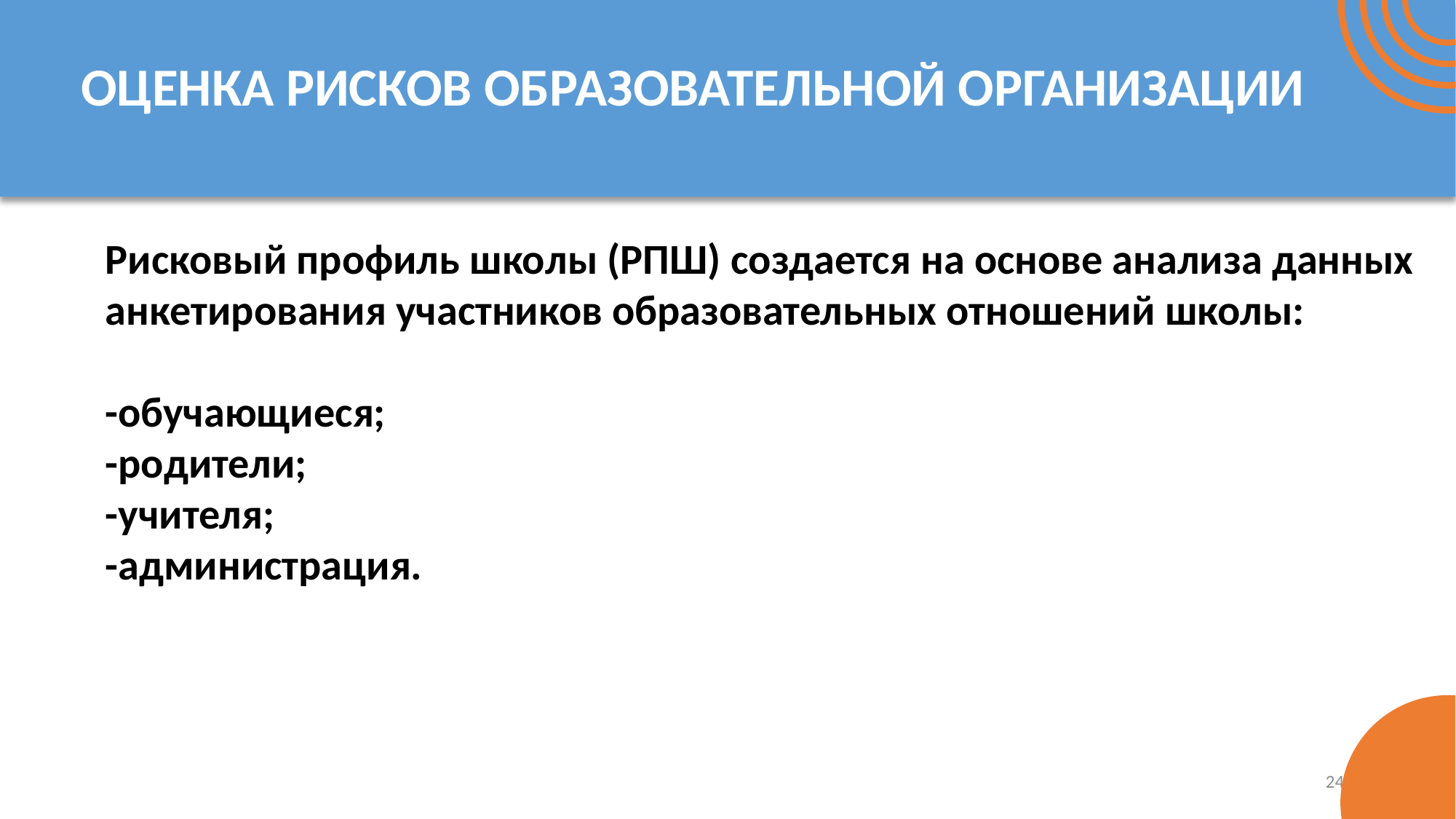

# ОЦЕНКА РИСКОВ ОБРАЗОВАТЕЛЬНОЙ ОРГАНИЗАЦИИ
Рисковый профиль школы (РПШ) создается на основе анализа данных
анкетирования участников образовательных отношений школы:

-обучающиеся;
-родители;
-учителя;
-администрация.
24